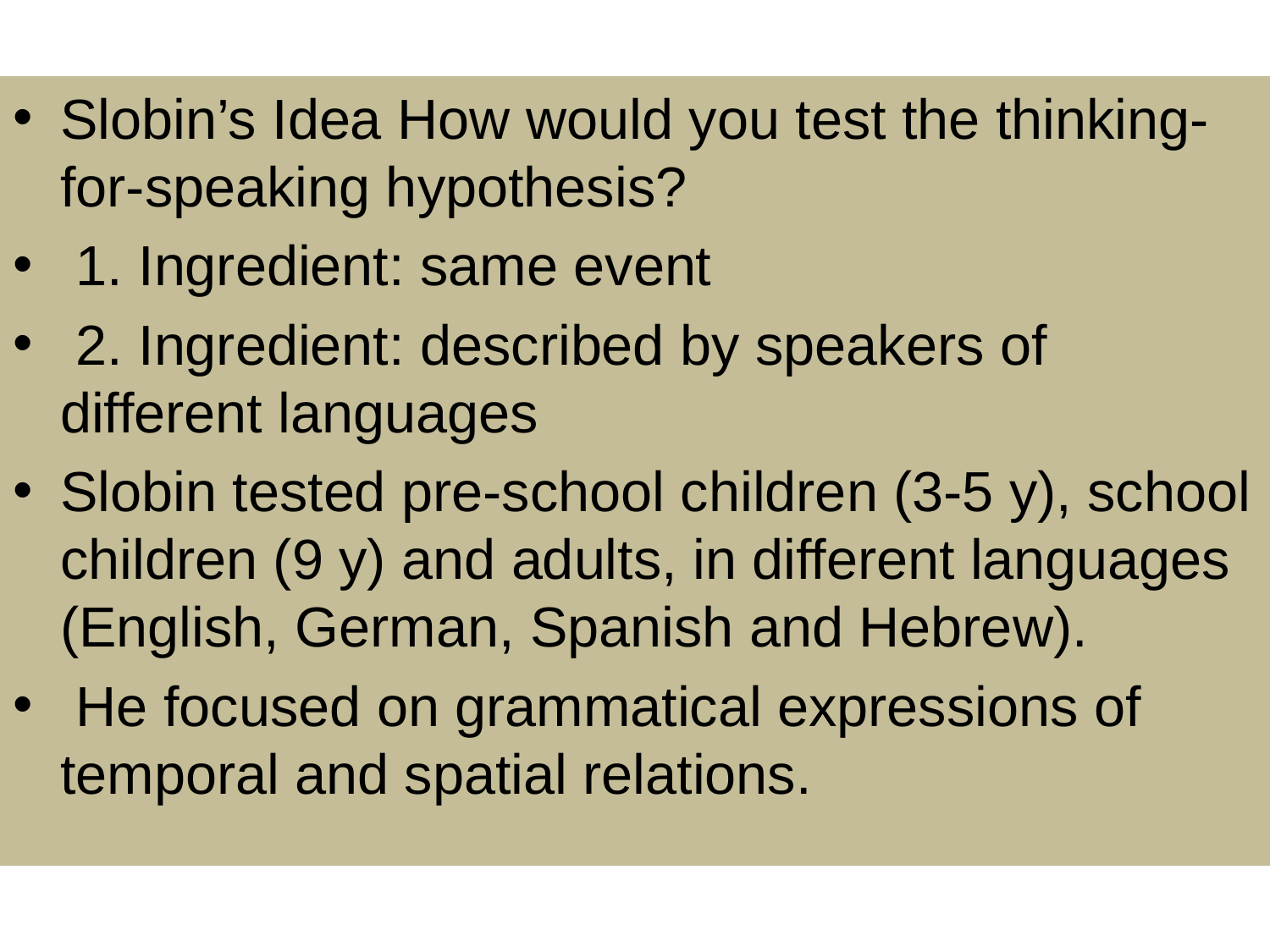

Slobin’s Idea How would you test the thinking-for-speaking hypothesis?
 1. Ingredient: same event
 2. Ingredient: described by speakers of different languages
Slobin tested pre-school children (3-5 y), school children (9 y) and adults, in different languages (English, German, Spanish and Hebrew).
 He focused on grammatical expressions of temporal and spatial relations.